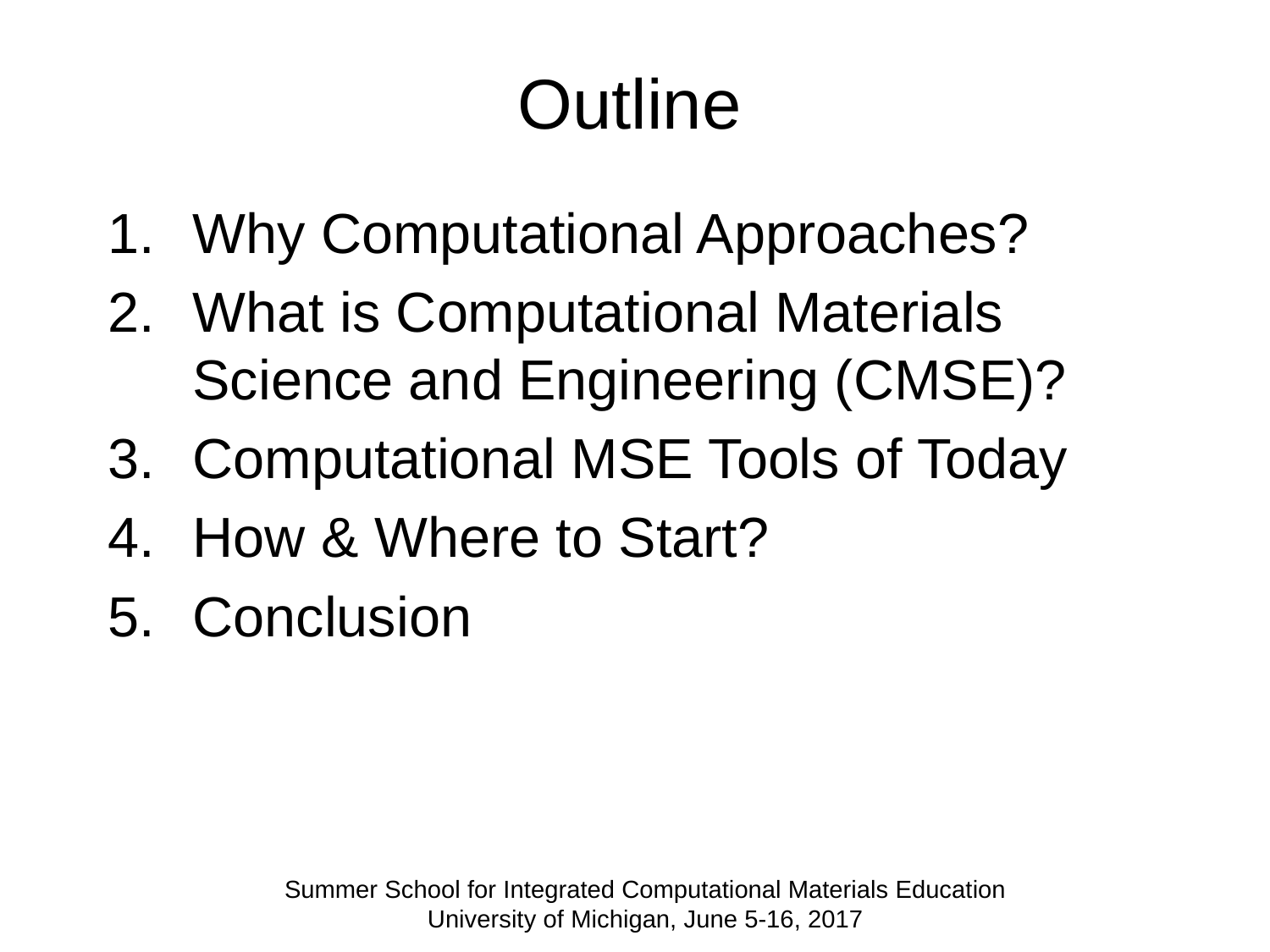

# Outline
Why Computational Approaches?
What is Computational Materials Science and Engineering (CMSE)?
Computational MSE Tools of Today
How & Where to Start?
Conclusion
Summer School for Integrated Computational Materials Education University of Michigan, June 5-16, 2017